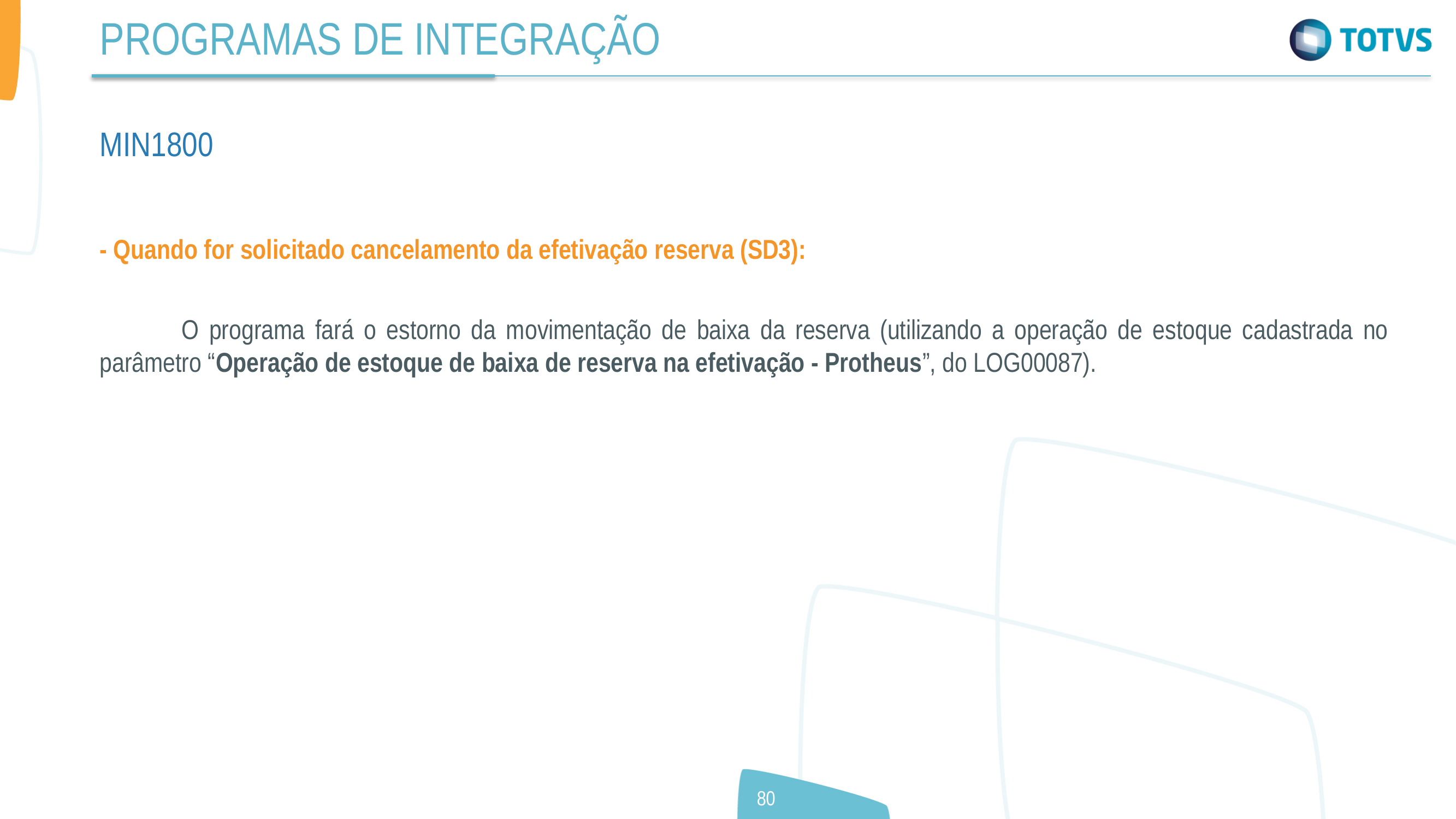

PROGRAMAS DE INTEGRAÇÃO
MIN1800

- Quando for solicitado cancelamento da efetivação reserva (SD3):

	O programa fará o estorno da movimentação de baixa da reserva (utilizando a operação de estoque cadastrada no parâmetro “Operação de estoque de baixa de reserva na efetivação - Protheus”, do LOG00087).